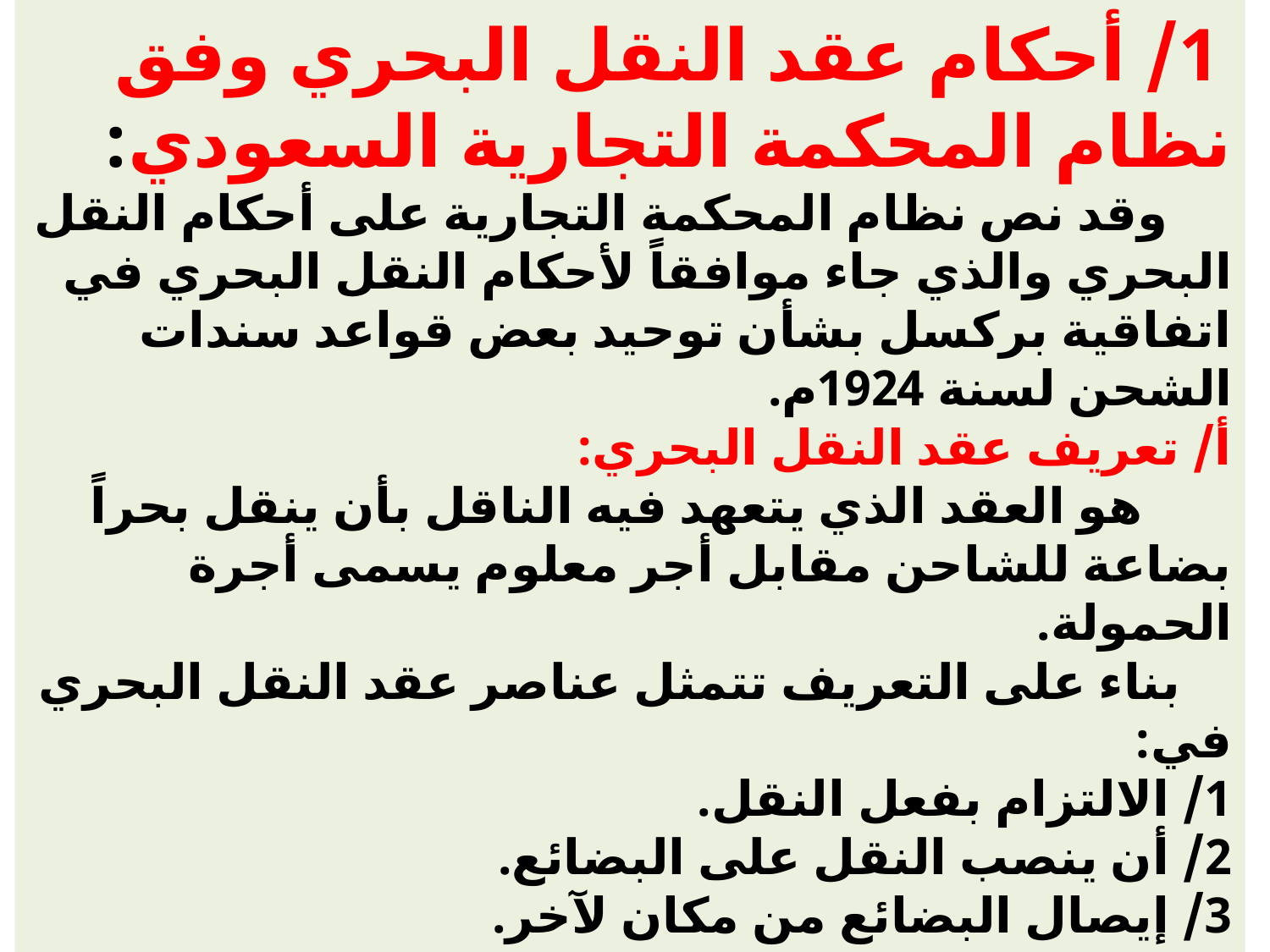

# 1/ أحكام عقد النقل البحري وفق نظام المحكمة التجارية السعودي: وقد نص نظام المحكمة التجارية على أحكام النقل البحري والذي جاء موافقاً لأحكام النقل البحري في اتفاقية بركسل بشأن توحيد بعض قواعد سندات الشحن لسنة 1924م. أ/ تعريف عقد النقل البحري: هو العقد الذي يتعهد فيه الناقل بأن ينقل بحراً بضاعة للشاحن مقابل أجر معلوم يسمى أجرة الحمولة. بناء على التعريف تتمثل عناصر عقد النقل البحري في: 1/ الالتزام بفعل النقل. 2/ أن ينصب النقل على البضائع. 3/ إيصال البضائع من مكان لآخر.